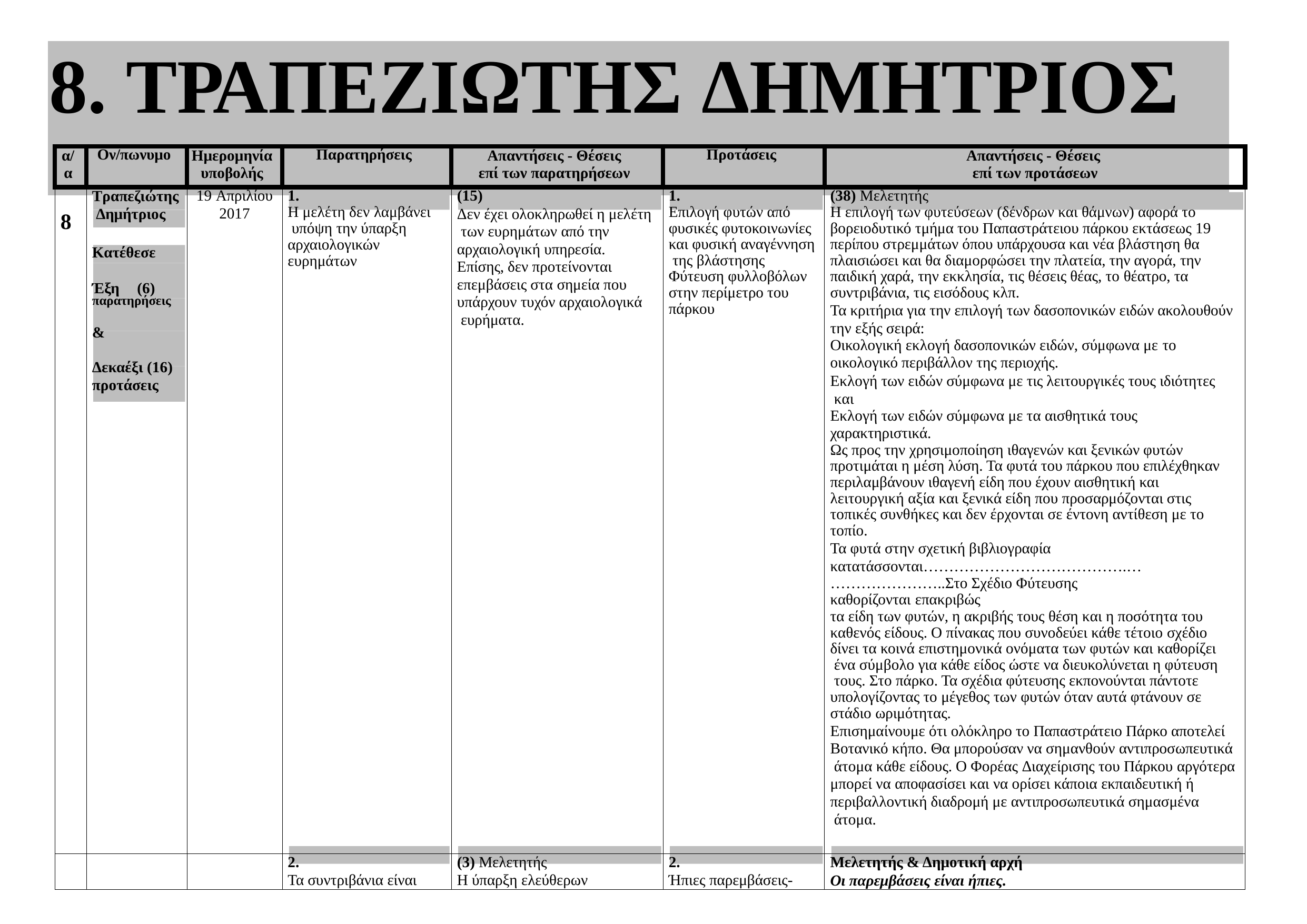

# 8. ΤΡΑΠΕΖΙΩΤΗΣ ΔΗΜΗΤΡΙΟΣ
| α/ α | Ον/πωνυμο | Ημερομηνία υποβολής | Παρατηρήσεις | Απαντήσεις - Θέσεις επί των παρατηρήσεων | Προτάσεις | Απαντήσεις - Θέσεις επί των προτάσεων |
| --- | --- | --- | --- | --- | --- | --- |
| 8 | Τραπεζιώτης Δημήτριος Κατέθεσε Έξη (6) παρατηρήσεις & Δεκαέξι (16) προτάσεις | 19 Απριλίου 2017 | 1. Η μελέτη δεν λαμβάνει υπόψη την ύπαρξη αρχαιολογικών ευρημάτων | (15) Δεν έχει ολοκληρωθεί η μελέτη των ευρημάτων από την αρχαιολογική υπηρεσία. Επίσης, δεν προτείνονται επεμβάσεις στα σημεία που υπάρχουν τυχόν αρχαιολογικά ευρήματα. | 1. Επιλογή φυτών από φυσικές φυτοκοινωνίες και φυσική αναγέννηση της βλάστησης Φύτευση φυλλοβόλων στην περίμετρο του πάρκου | (38) Μελετητής Η επιλογή των φυτεύσεων (δένδρων και θάμνων) αφορά το βορειοδυτικό τμήμα του Παπαστράτειου πάρκου εκτάσεως 19 περίπου στρεμμάτων όπου υπάρχουσα και νέα βλάστηση θα πλαισιώσει και θα διαμορφώσει την πλατεία, την αγορά, την παιδική χαρά, την εκκλησία, τις θέσεις θέας, το θέατρο, τα συντριβάνια, τις εισόδους κλπ. Τα κριτήρια για την επιλογή των δασοπονικών ειδών ακολουθούν την εξής σειρά: Οικολογική εκλογή δασοπονικών ειδών, σύμφωνα με το οικολογικό περιβάλλον της περιοχής. Εκλογή των ειδών σύμφωνα με τις λειτουργικές τους ιδιότητες και Εκλογή των ειδών σύμφωνα με τα αισθητικά τους χαρακτηριστικά. Ως προς την χρησιμοποίηση ιθαγενών και ξενικών φυτών προτιμάται η μέση λύση. Τα φυτά του πάρκου που επιλέχθηκαν περιλαμβάνουν ιθαγενή είδη που έχουν αισθητική και λειτουργική αξία και ξενικά είδη που προσαρμόζονται στις τοπικές συνθήκες και δεν έρχονται σε έντονη αντίθεση με το τοπίο. Τα φυτά στην σχετική βιβλιογραφία κατατάσσονται………………………………….… …………………..Στο Σχέδιο Φύτευσης καθορίζονται επακριβώς τα είδη των φυτών, η ακριβής τους θέση και η ποσότητα του καθενός είδους. Ο πίνακας που συνοδεύει κάθε τέτοιο σχέδιο δίνει τα κοινά επιστημονικά ονόματα των φυτών και καθορίζει ένα σύμβολο για κάθε είδος ώστε να διευκολύνεται η φύτευση τους. Στο πάρκο. Τα σχέδια φύτευσης εκπονούνται πάντοτε υπολογίζοντας το μέγεθος των φυτών όταν αυτά φτάνουν σε στάδιο ωριμότητας. Επισημαίνουμε ότι ολόκληρο το Παπαστράτειο Πάρκο αποτελεί Βοτανικό κήπο. Θα μπορούσαν να σημανθούν αντιπροσωπευτικά άτομα κάθε είδους. Ο Φορέας Διαχείρισης του Πάρκου αργότερα μπορεί να αποφασίσει και να ορίσει κάποια εκπαιδευτική ή περιβαλλοντική διαδρομή με αντιπροσωπευτικά σημασμένα άτομα. |
|  |  |  | 2. Τα συντριβάνια είναι | (3) Μελετητής Η ύπαρξη ελεύθερων | 2. Ήπιες παρεμβάσεις- | Μελετητής & Δημοτική αρχή Οι παρεμβάσεις είναι ήπιες. |